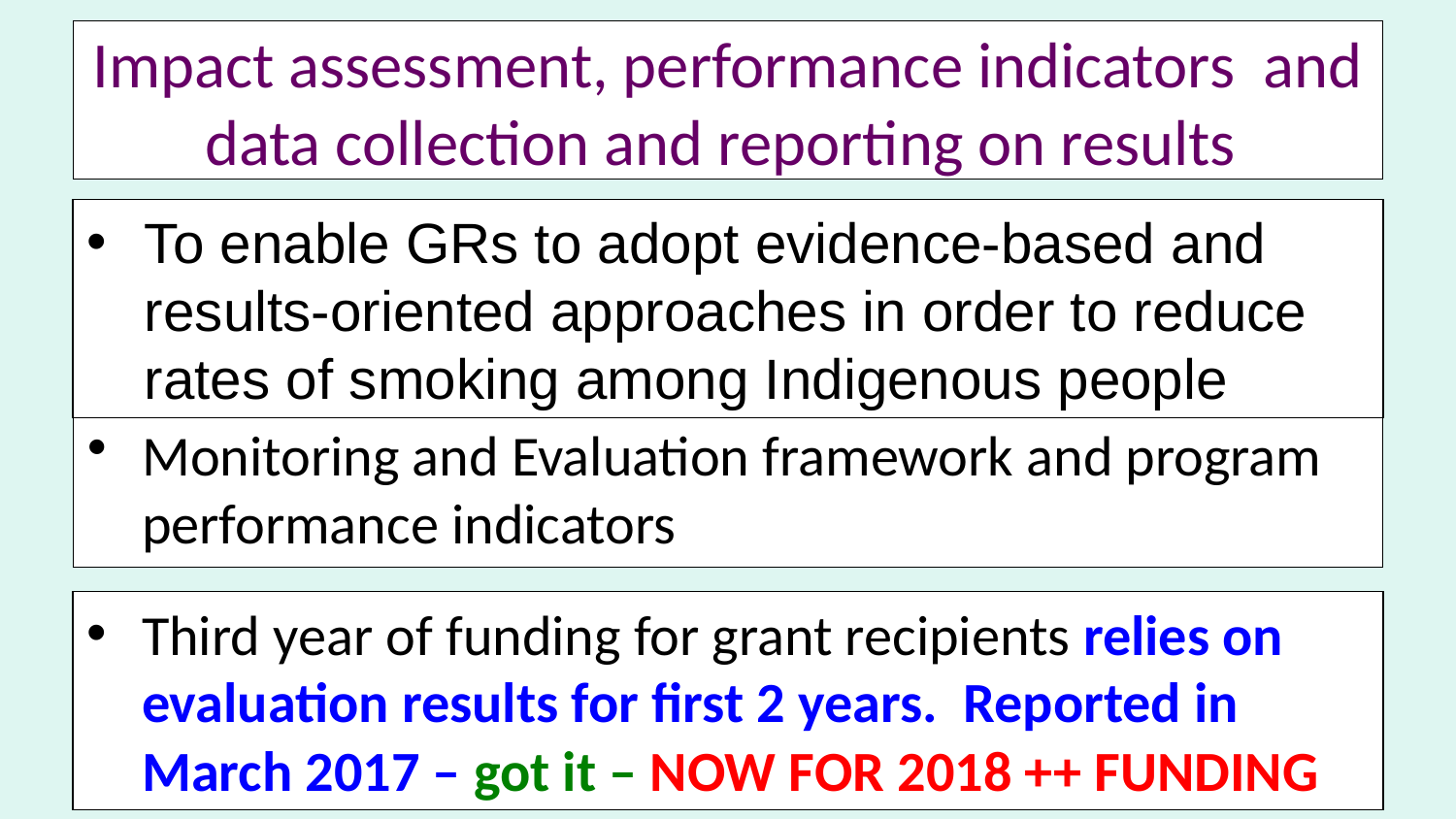

# Impact assessment, performance indicators  and data collection and reporting on results
To enable GRs to adopt evidence-based and results-oriented approaches in order to reduce rates of smoking among Indigenous people
Monitoring and Evaluation framework and program performance indicators
Third year of funding for grant recipients relies on evaluation results for first 2 years.  Reported in March 2017 – got it – NOW FOR 2018 ++ FUNDING